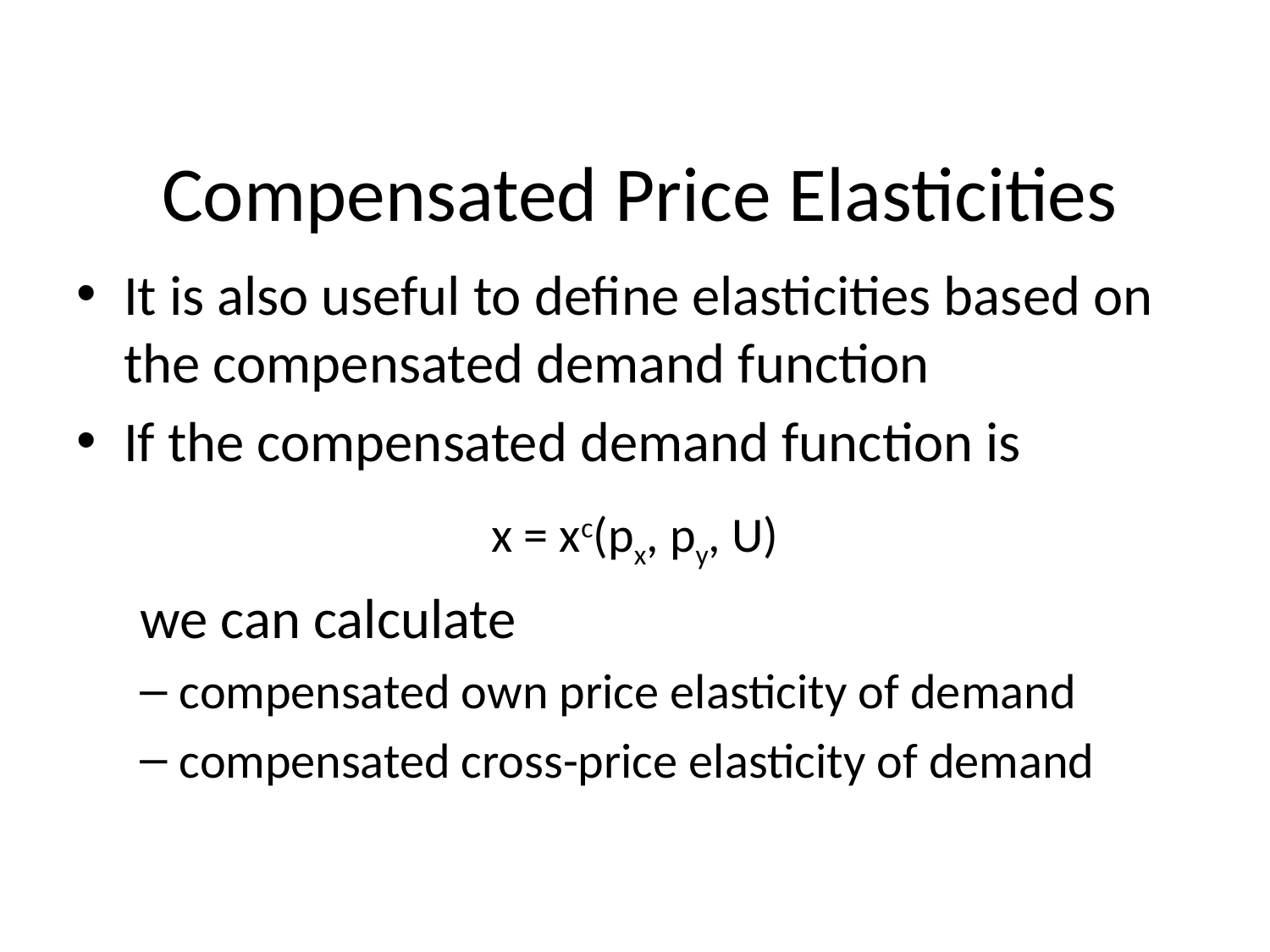

# Compensated Price Elasticities
It is also useful to define elasticities based on the compensated demand function
If the compensated demand function is
x = xc(px, py, U)
     we can calculate
compensated own price elasticity of demand
compensated cross-price elasticity of demand